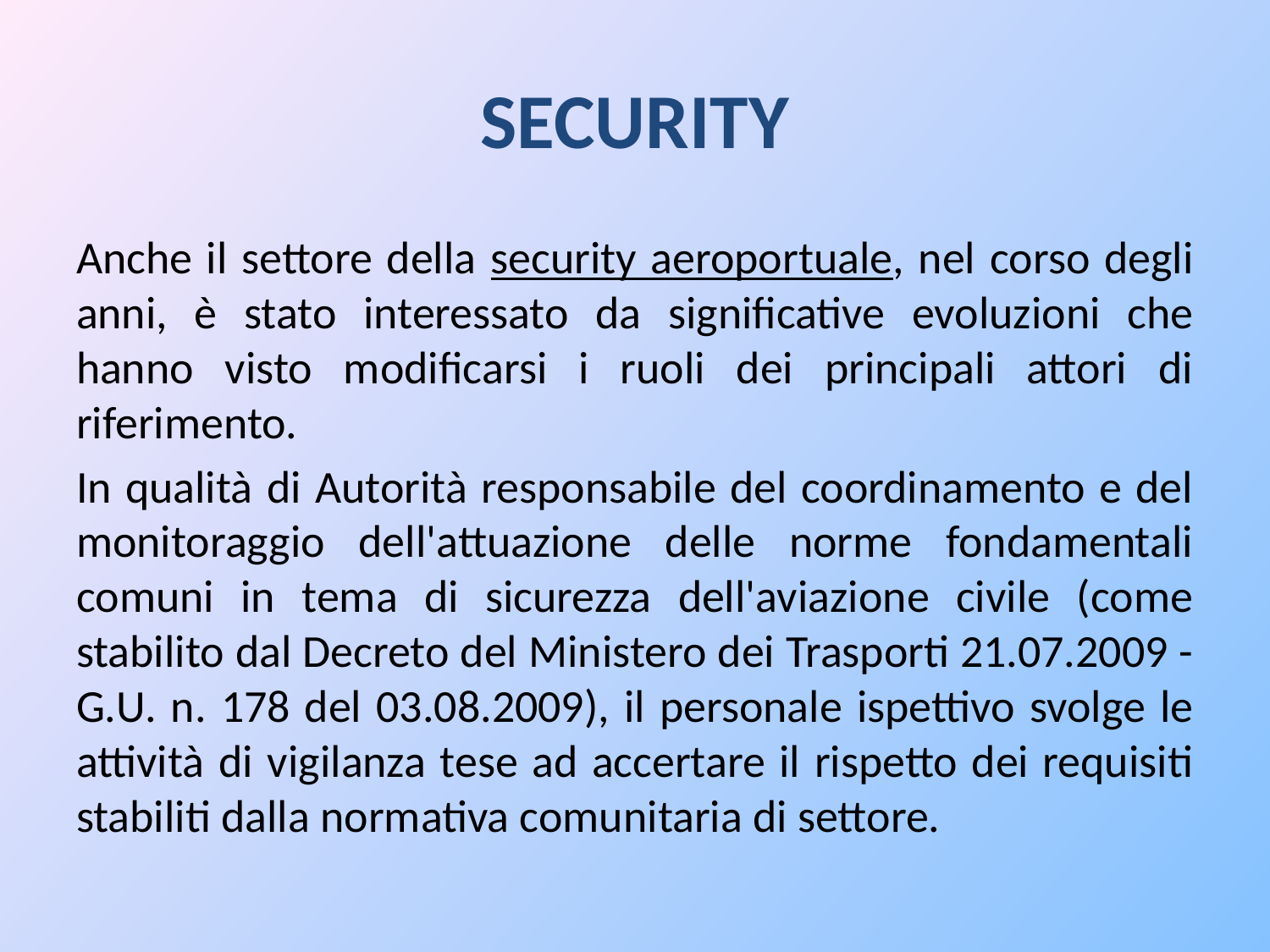

# Security
Anche il settore della security aeroportuale, nel corso degli anni, è stato interessato da significative evoluzioni che hanno visto modificarsi i ruoli dei principali attori di riferimento.
In qualità di Autorità responsabile del coordinamento e del monitoraggio dell'attuazione delle norme fondamentali comuni in tema di sicurezza dell'aviazione civile (come stabilito dal Decreto del Ministero dei Trasporti 21.07.2009 - G.U. n. 178 del 03.08.2009), il personale ispettivo svolge le attività di vigilanza tese ad accertare il rispetto dei requisiti stabiliti dalla normativa comunitaria di settore.